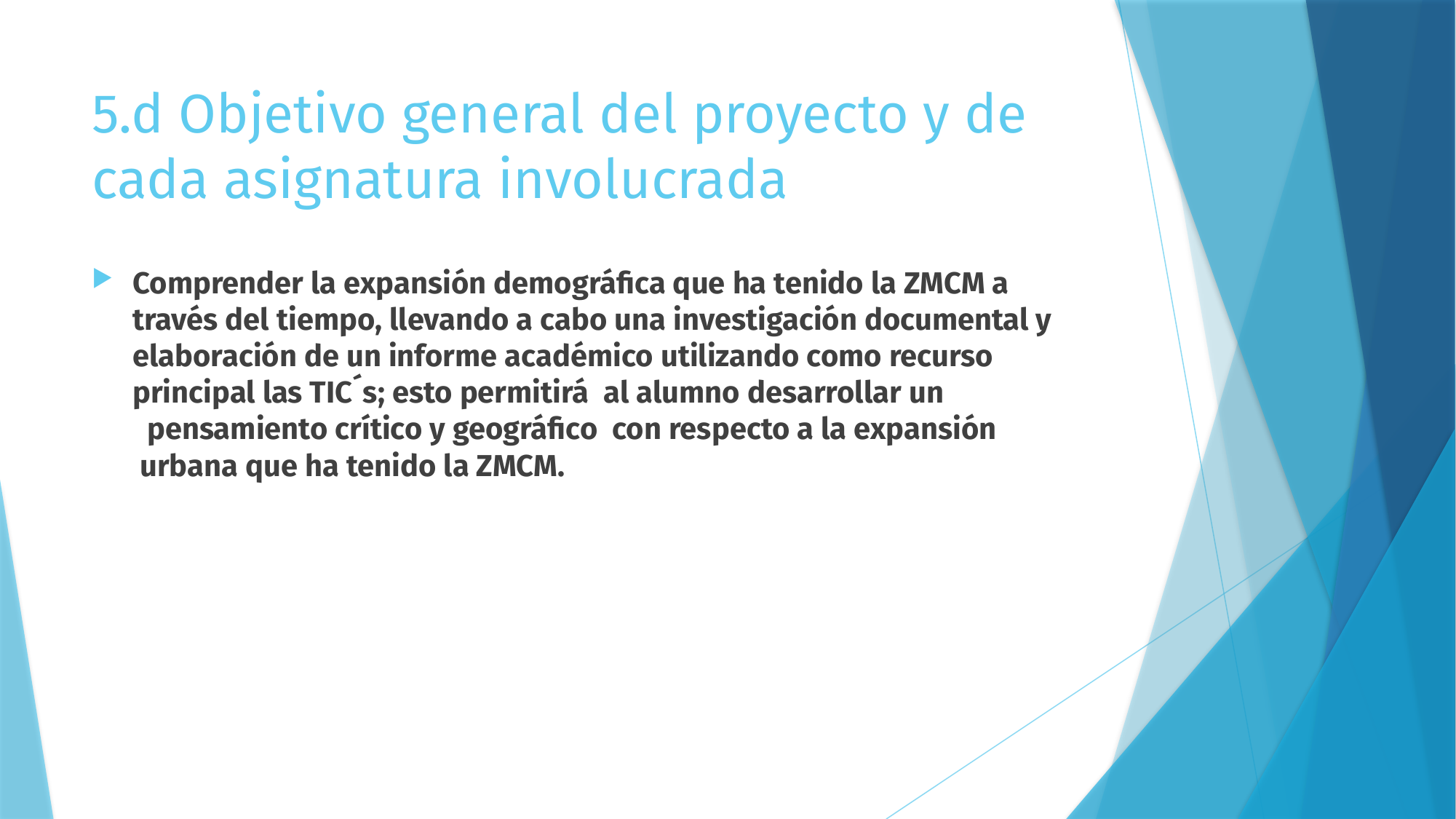

# 5.d Objetivo general del proyecto y de cada asignatura involucrada
Comprender la expansión demográfica que ha tenido la ZMCM a través del tiempo, llevando a cabo una investigación documental y elaboración de un informe académico utilizando como recurso principal las TIC´s; esto permitirá  al alumno desarrollar un   pensamiento crítico y geográfico  con respecto a la expansión  urbana que ha tenido la ZMCM.